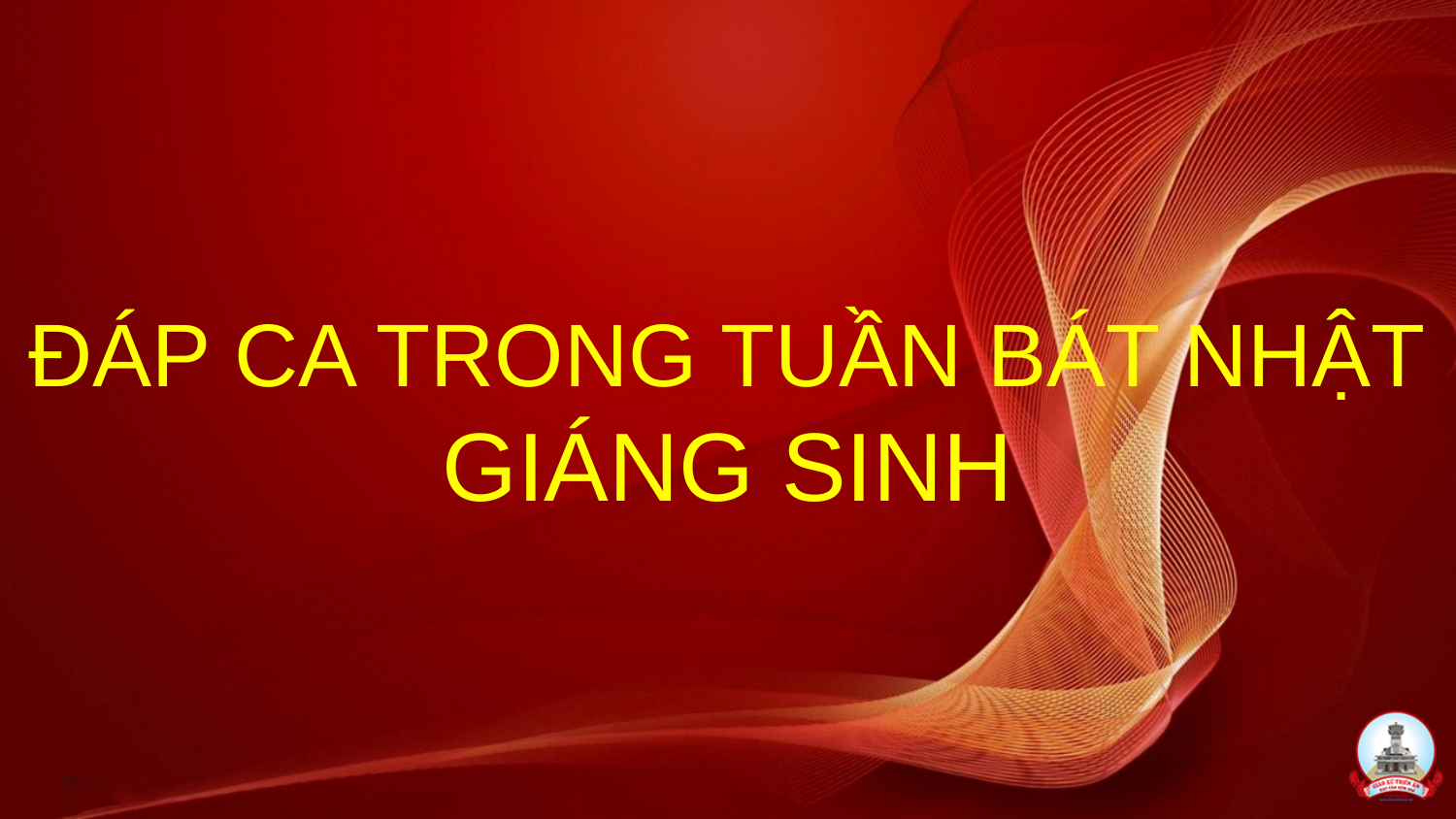

# ĐÁP CA TRONG TUẦN BÁT NHẬT GIÁNG SINH